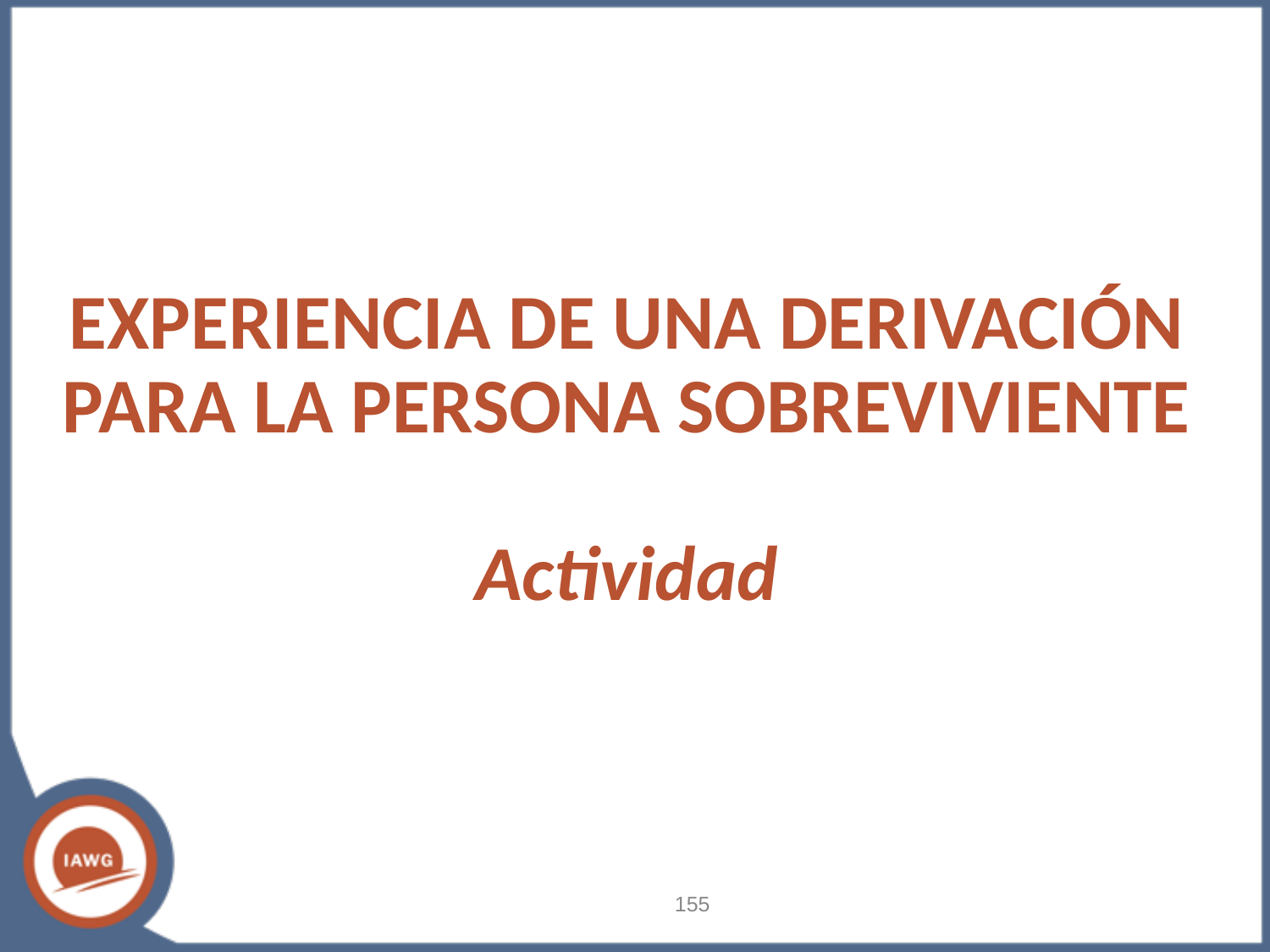

# EXPERIENCIA DE UNA DERIVACIÓN PARA LA PERSONA SOBREVIVIENTE Actividad
155